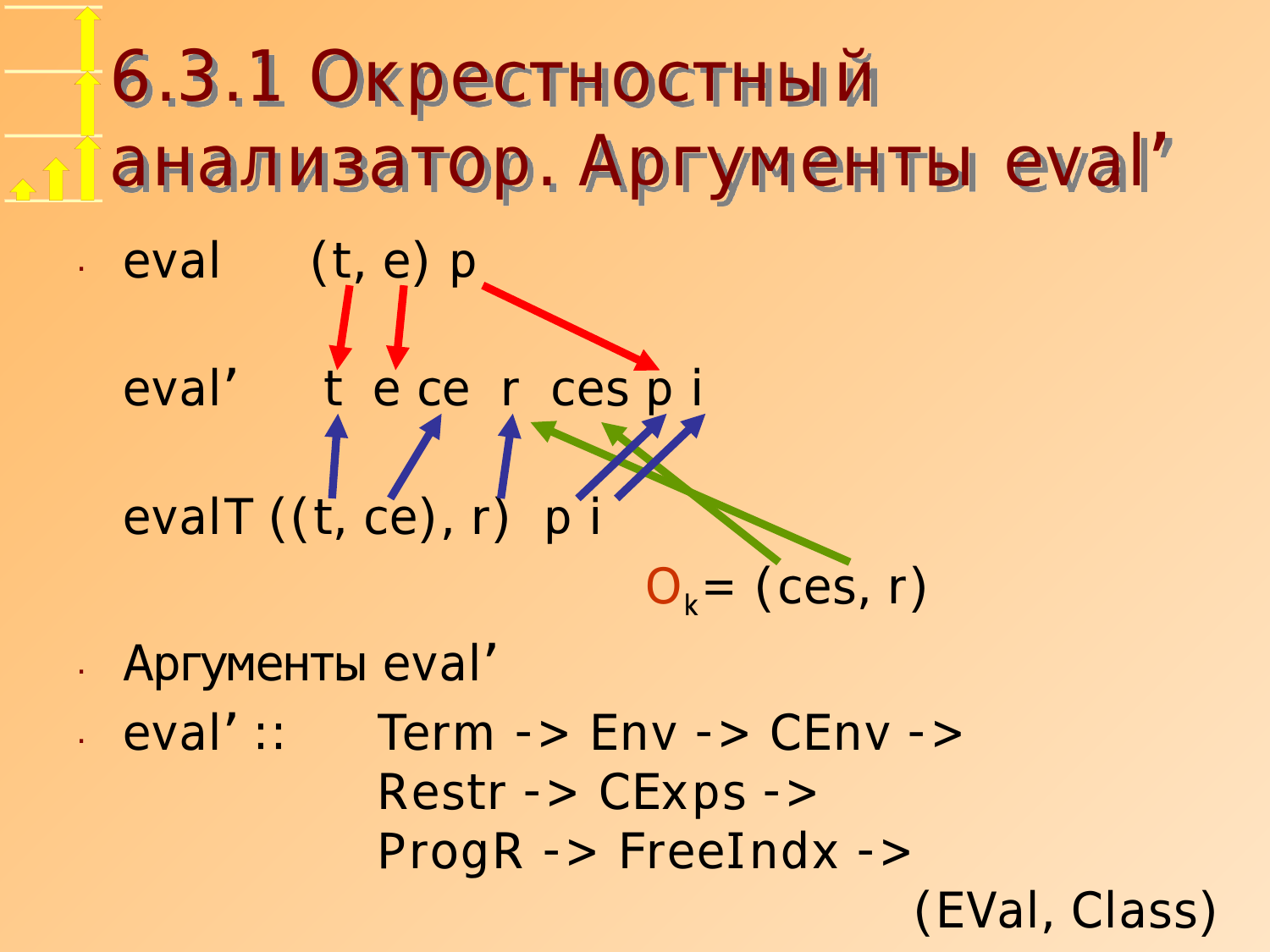

# 6.3.1 Окрестностный анализатор. Аргументы eval’
eval      (t, e) p
	eval’      t  e ce  r  ces p i
	evalT ((t, ce), r)  p i
 					 Ok= (ces, r)
Аргументы eval’
eval’ ::	Term -> Env -> CEnv ->
		Restr -> CExps ->
		ProgR -> FreeIndx ->
						  (EVal, Class)